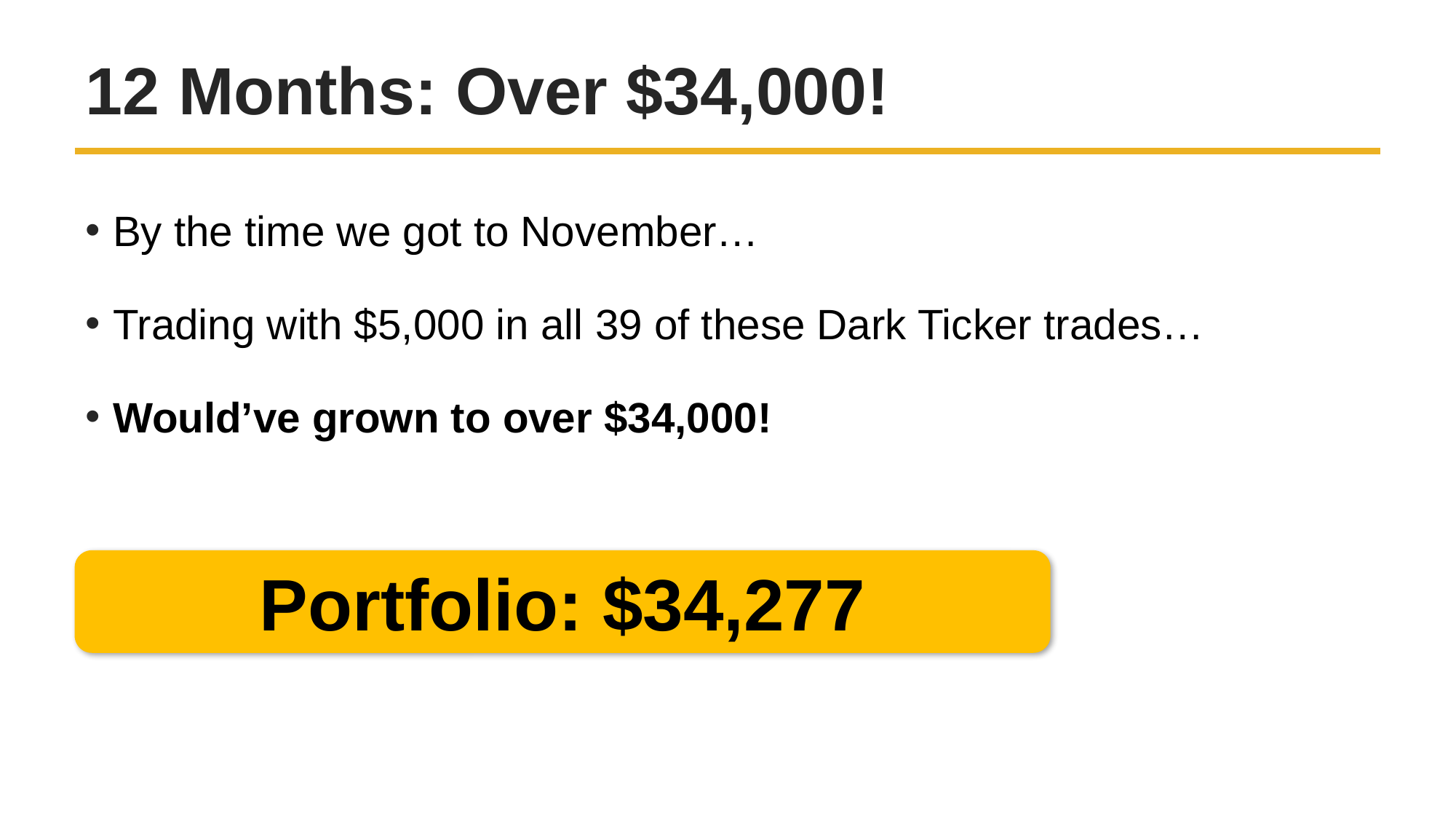

# 12 Months: Over $34,000!

By the time we got to November…
Trading with $5,000 in all 39 of these Dark Ticker trades…
Would’ve grown to over $34,000!
Portfolio: $34,277